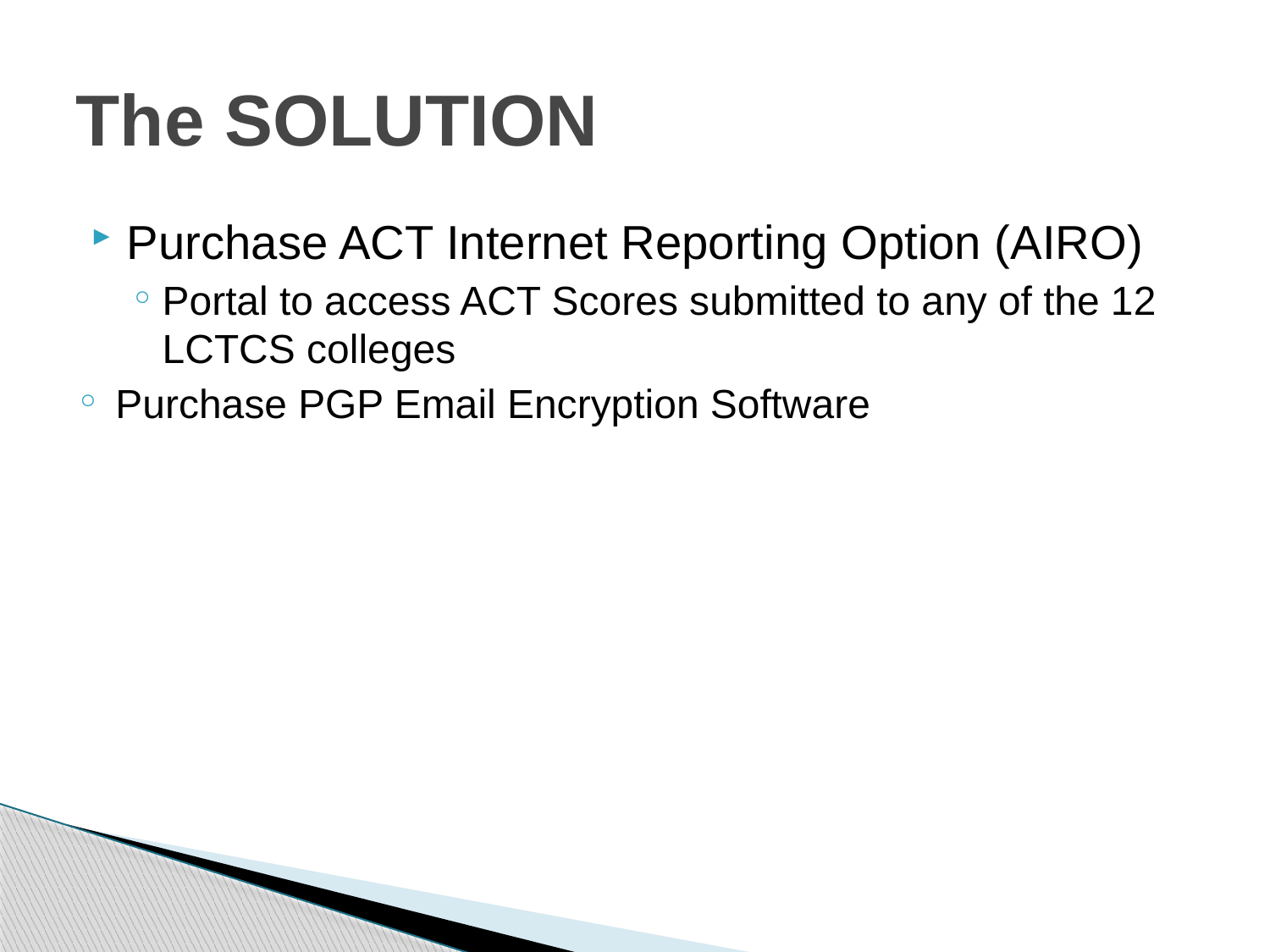

# The SOLUTION
Purchase ACT Internet Reporting Option (AIRO)
Portal to access ACT Scores submitted to any of the 12 LCTCS colleges
Purchase PGP Email Encryption Software